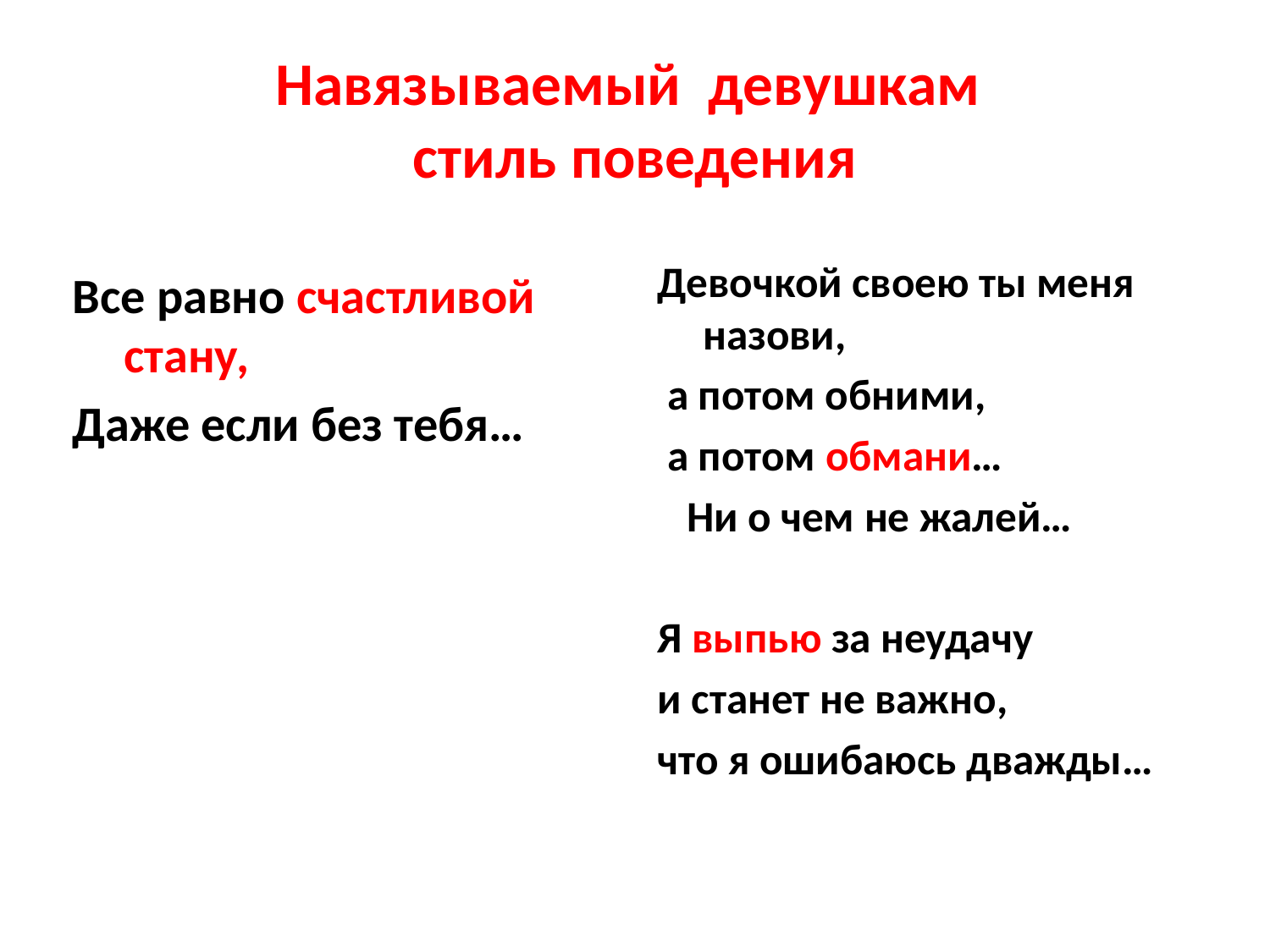

# Навязываемый  девушкам стиль поведения
Девочкой своею ты меня назови,
 а потом обними,
 а потом обмани…
   Ни о чем не жалей…

Я выпью за неудачу
и станет не важно,
что я ошибаюсь дважды…

Все равно счастливой стану,
Даже если без тебя…